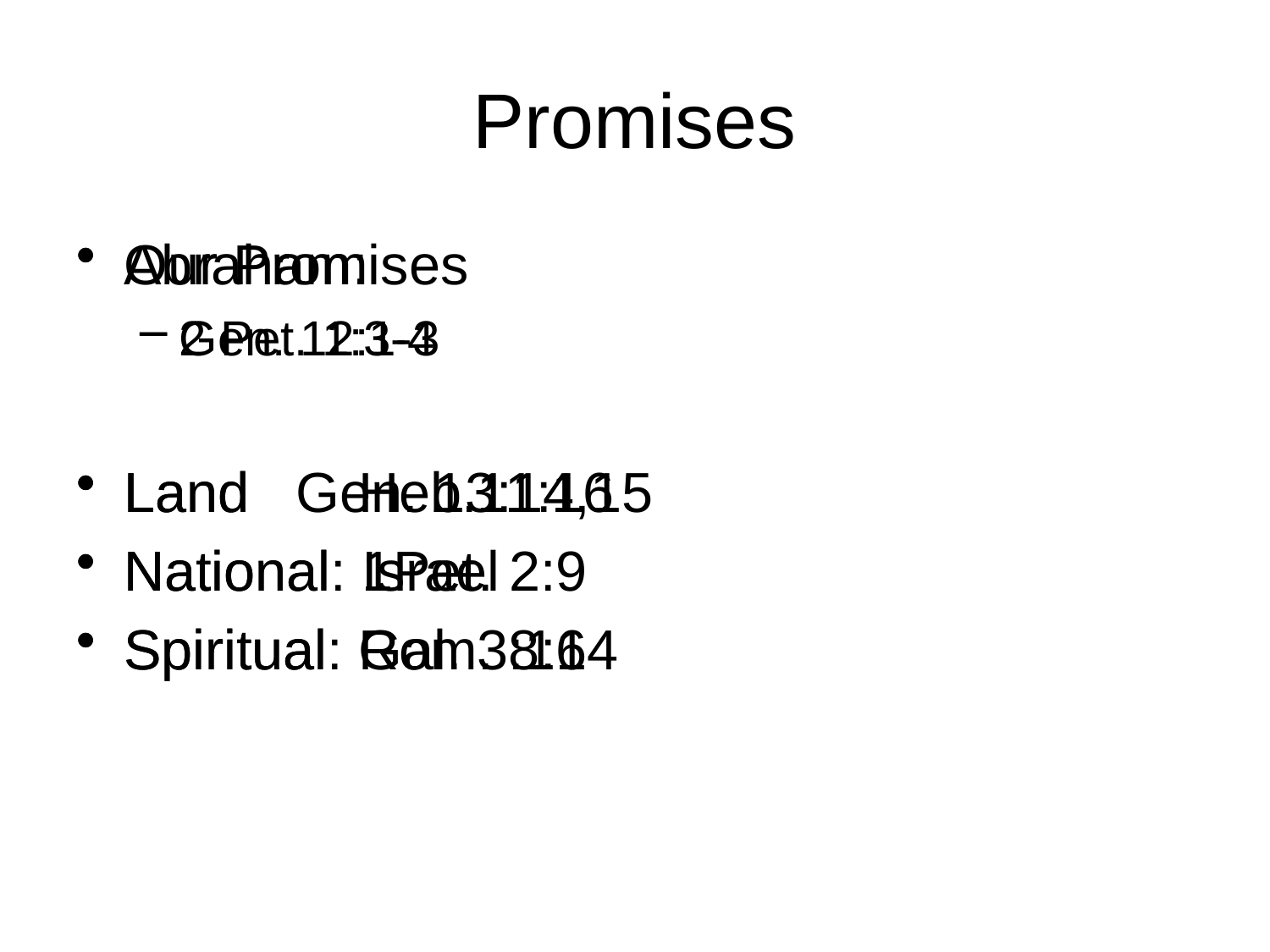

# Promises
Abraham:
Gen. 12:1-3

Land   Gen. 13:14,15
National: Israel
Spiritual: Gal. 3:16
Our Promises
2 Pet. 1:3-4

Land       Heb.11:16
National  1Pet. 2:9
Spiritual  Rom. 8:14